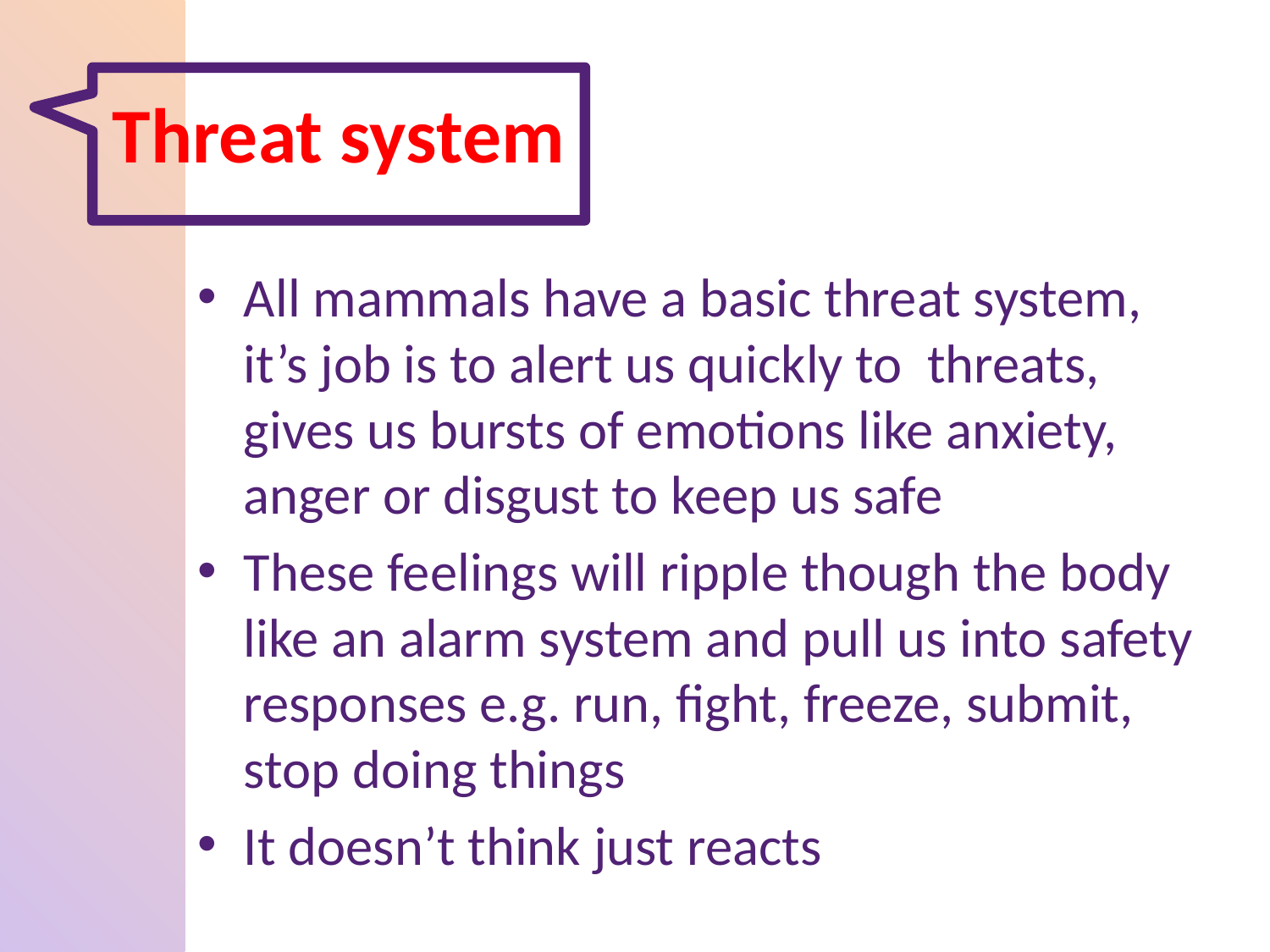

# Threat system

All mammals have a basic threat system, it’s job is to alert us quickly to  threats, gives us bursts of emotions like anxiety, anger or disgust to keep us safe
These feelings will ripple though the body like an alarm system and pull us into safety responses e.g. run, fight, freeze, submit, stop doing things
It doesn’t think just reacts